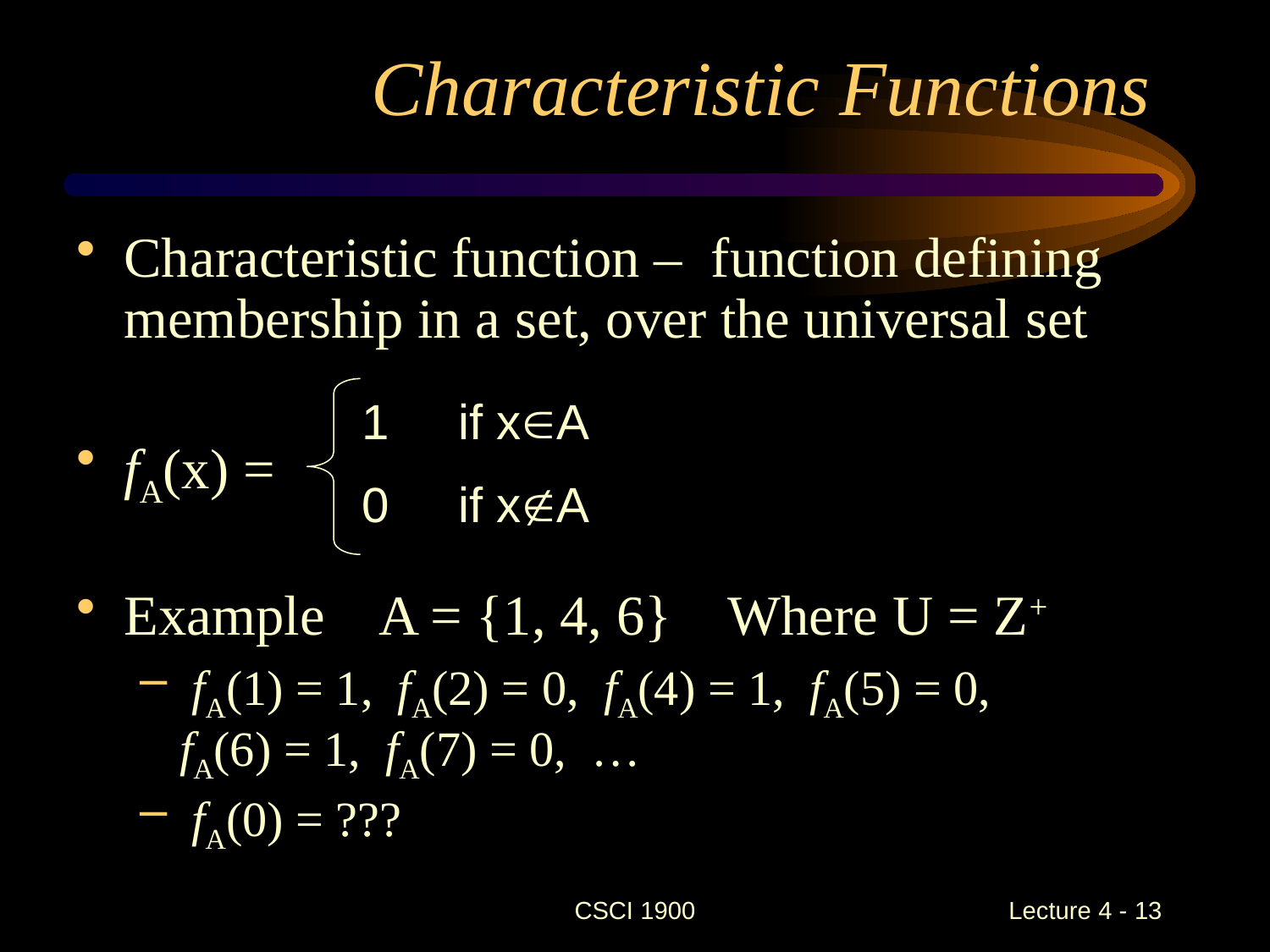

# Characteristic Functions
Characteristic function –  function defining membership in a set, over the universal set

fA(x) =

Example    A = {1, 4, 6}    Where U = Z+
 fA(1) = 1,  fA(2) = 0,  fA(4) = 1,  fA(5) = 0,
fA(6) = 1,  fA(7) = 0,  …
 fA(0) = ???

1     if x∈A
0     if x∉A

CSCI 1900
 Lecture 4 - 13